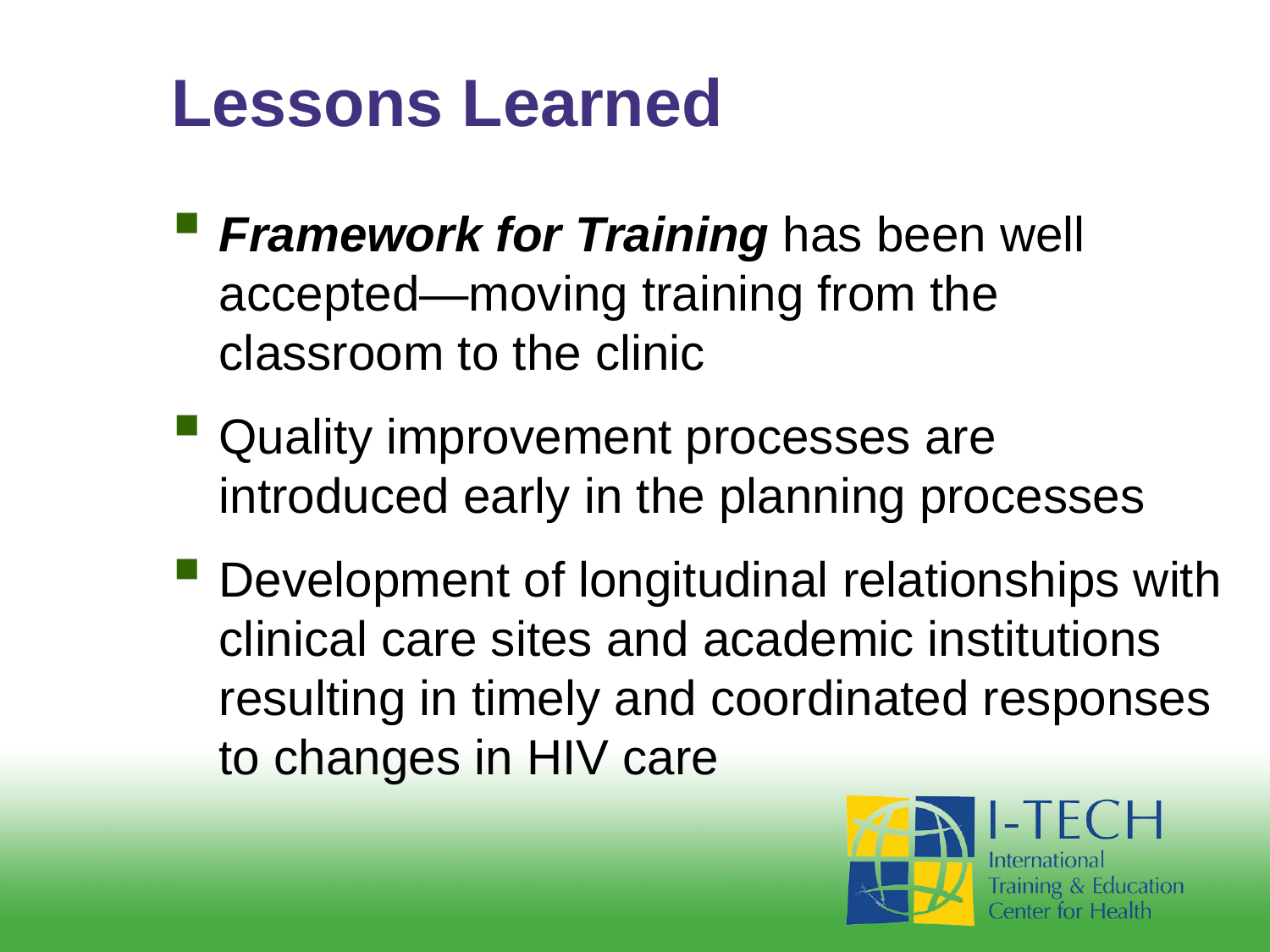

# Lessons Learned
Framework for Training has been well accepted—moving training from the classroom to the clinic
Quality improvement processes are introduced early in the planning processes
Development of longitudinal relationships with clinical care sites and academic institutions resulting in timely and coordinated responses to changes in HIV care